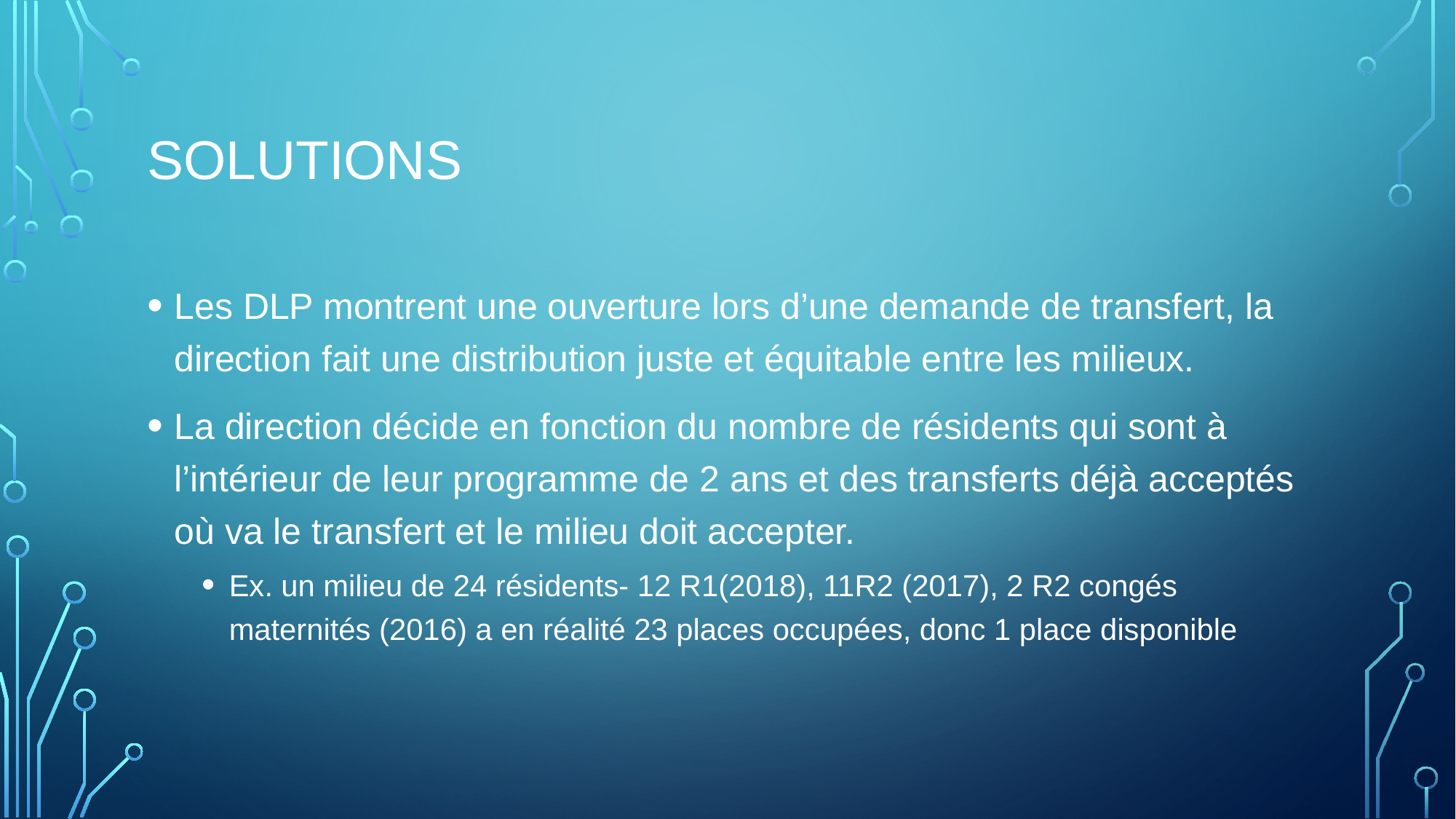

# Solutions
Les DLP montrent une ouverture lors d’une demande de transfert, la direction fait une distribution juste et équitable entre les milieux.
La direction décide en fonction du nombre de résidents qui sont à l’intérieur de leur programme de 2 ans et des transferts déjà acceptés où va le transfert et le milieu doit accepter.
Ex. un milieu de 24 résidents- 12 R1(2018), 11R2 (2017), 2 R2 congés maternités (2016) a en réalité 23 places occupées, donc 1 place disponible